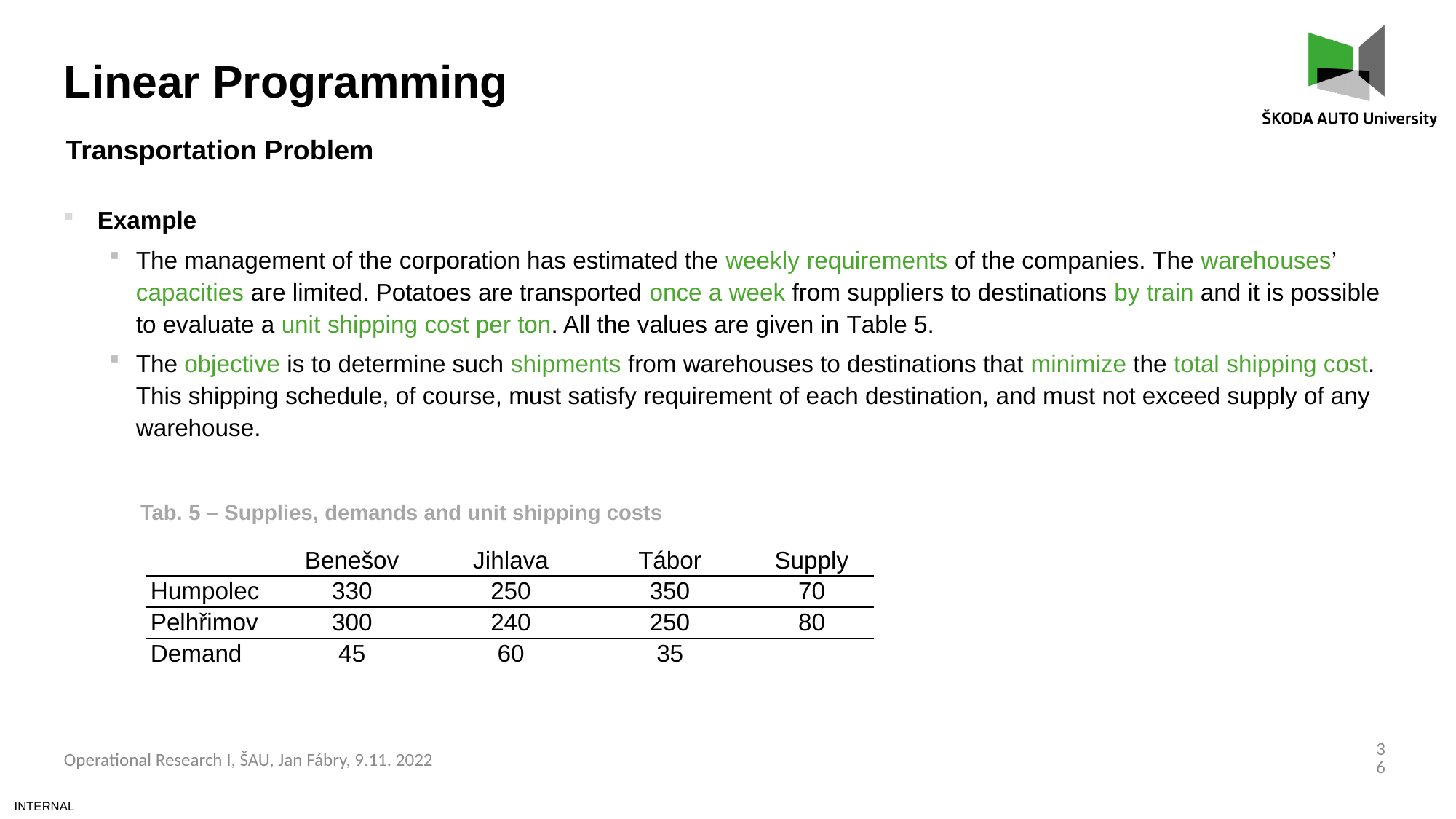

Linear Programming

Transportation Problem
Example
The management of the corporation has estimated the weekly requirements of the companies. The warehouses’ capacities are limited. Potatoes are transported once a week from suppliers to destinations by train and it is possible to evaluate a unit shipping cost per ton. All the values are given in Table 5.
The objective is to determine such shipments from warehouses to destinations that minimize the total shipping cost. This shipping schedule, of course, must satisfy requirement of each destination, and must not exceed supply of any warehouse.

Tab. 5 – Supplies, demands and unit shipping costs
|  | Benešov | Jihlava | Tábor | Supply |
| --- | --- | --- | --- | --- |
| Humpolec | 330 | 250 | 350 | 70 |
| Pelhřimov | 300 | 240 | 250 | 80 |
| Demand | 45 | 60 | 35 |  |
36
Operational Research I, ŠAU, Jan Fábry, 9.11. 2022